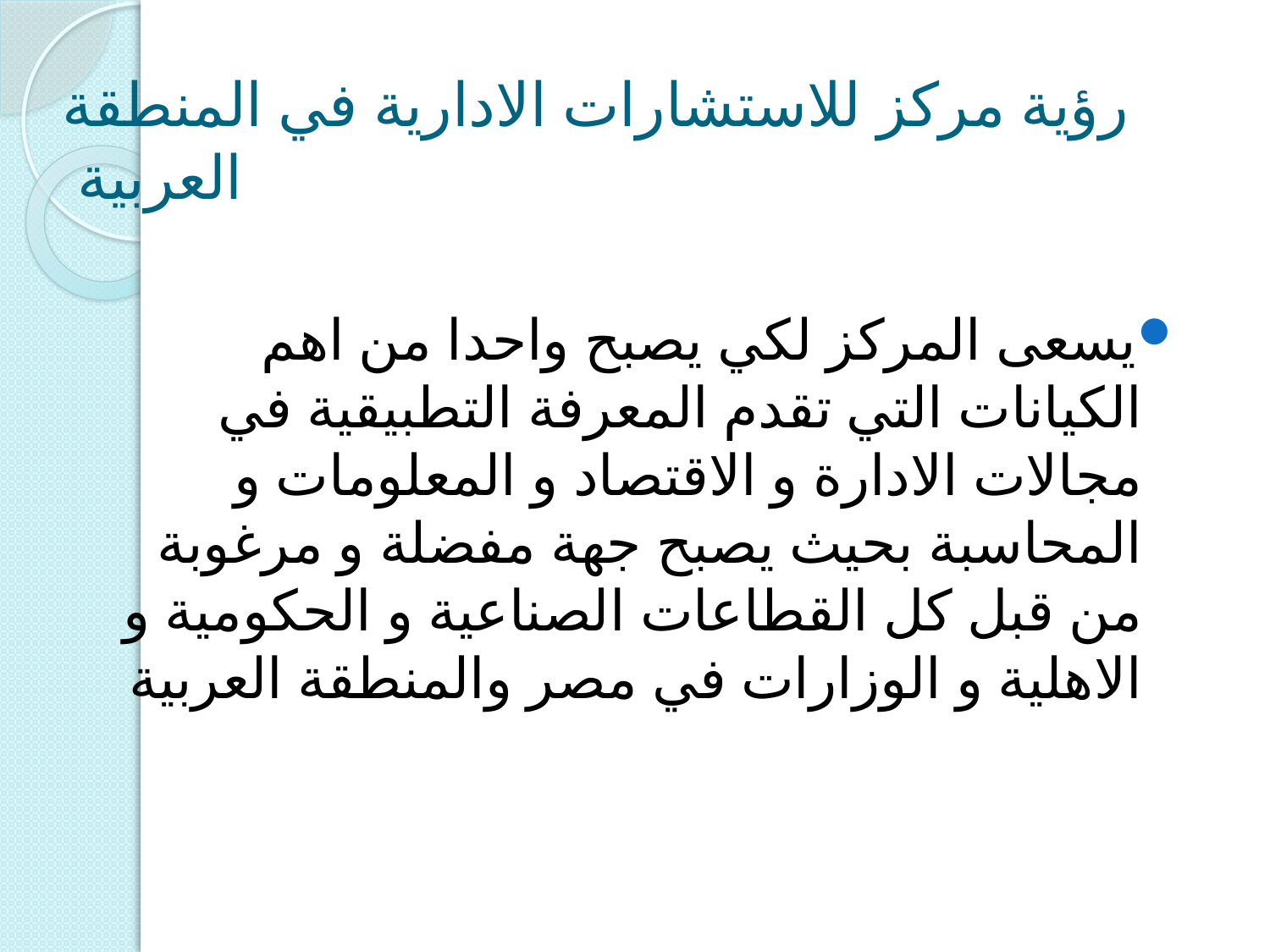

# رؤية مركز للاستشارات الادارية في المنطقة العربية
يسعى المركز لكي يصبح واحدا من اهم الكيانات التي تقدم المعرفة التطبيقية في مجالات الادارة و الاقتصاد و المعلومات و المحاسبة بحيث يصبح جهة مفضلة و مرغوبة من قبل كل القطاعات الصناعية و الحكومية و الاهلية و الوزارات في مصر والمنطقة العربية